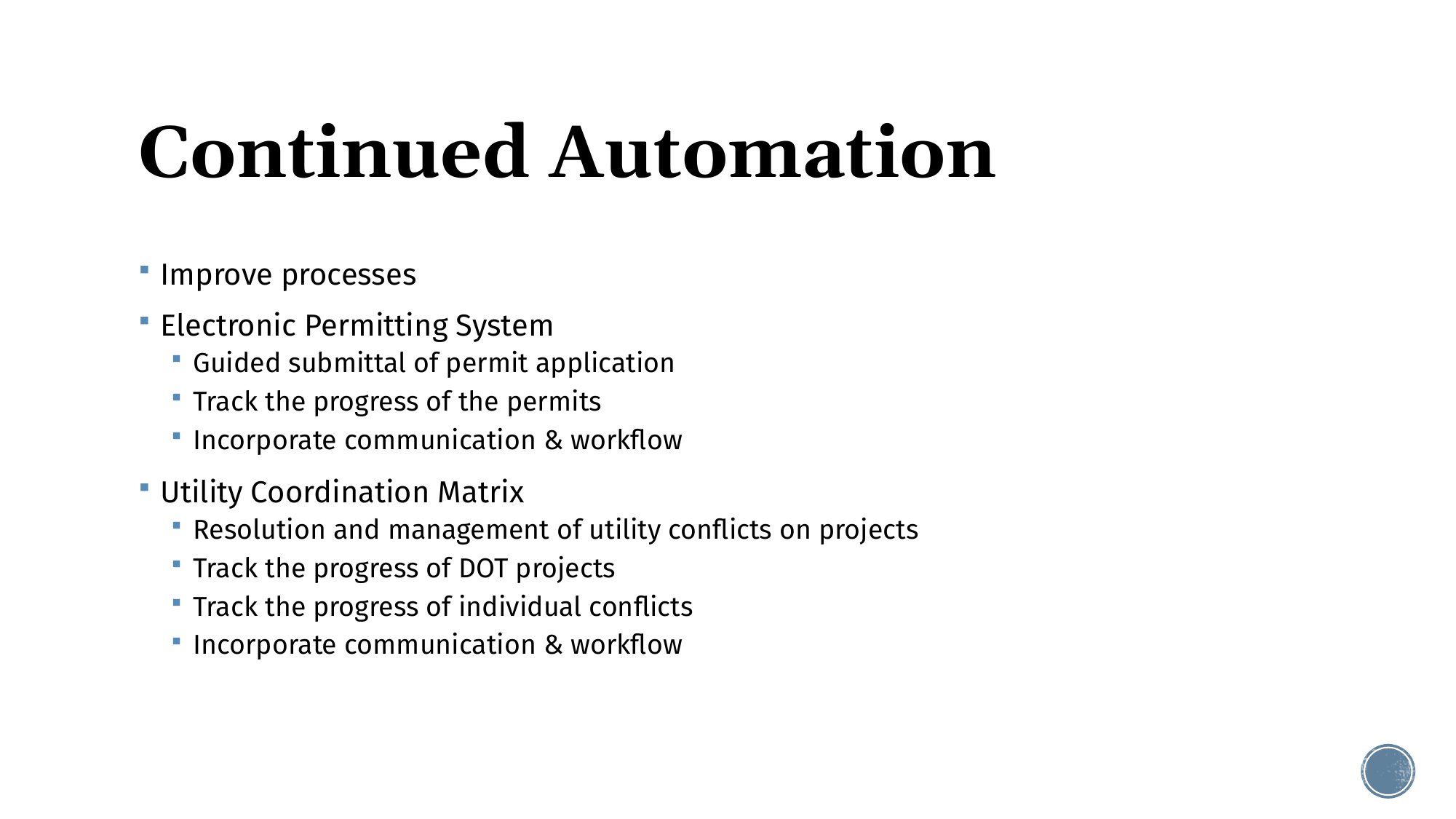

# Continued Automation
Improve processes
Electronic Permitting System
Guided submittal of permit application
Track the progress of the permits
Incorporate communication & workflow
Utility Coordination Matrix
Resolution and management of utility conflicts on projects
Track the progress of DOT projects
Track the progress of individual conflicts
Incorporate communication & workflow